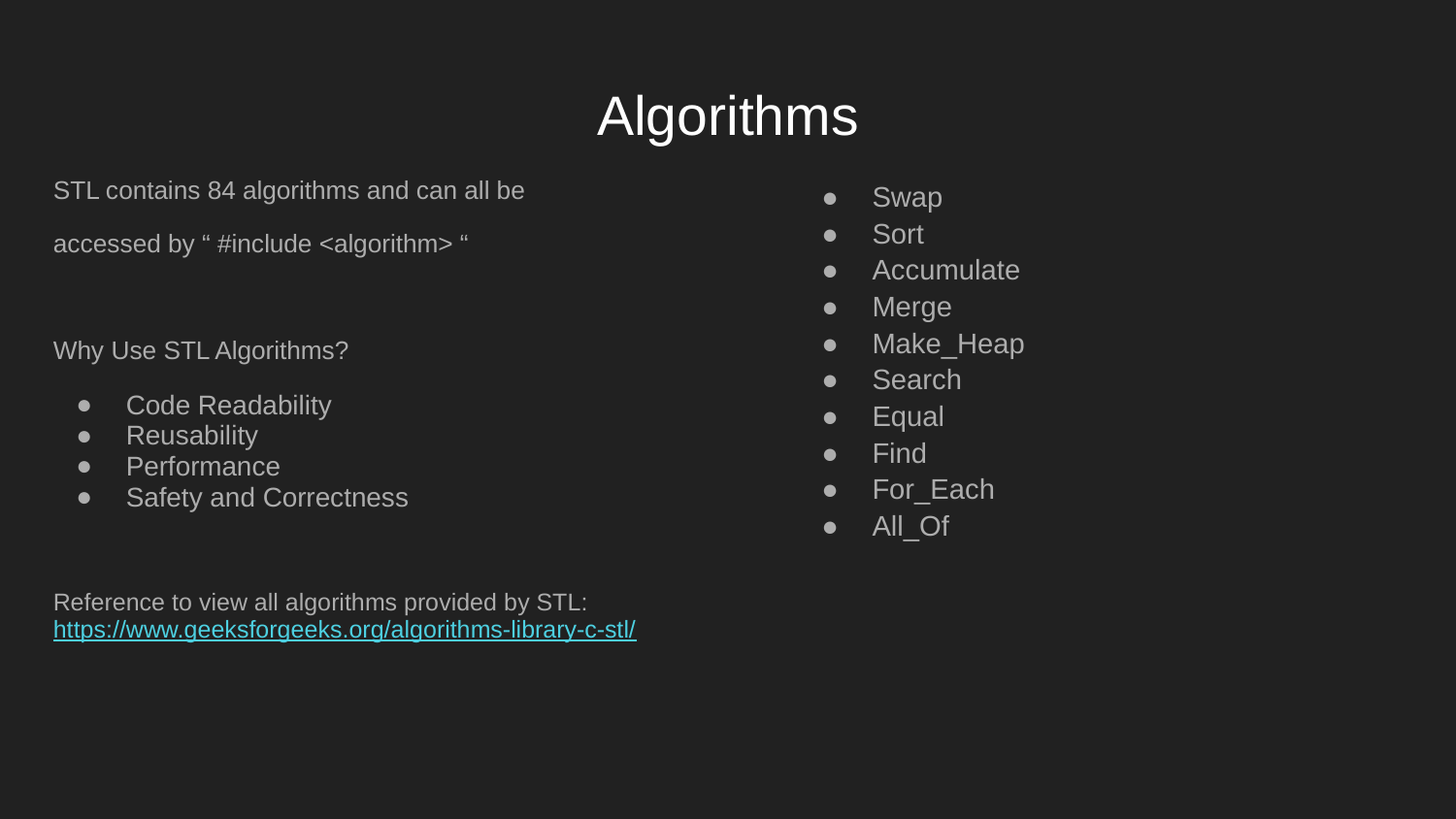

# Algorithms
STL contains 84 algorithms and can all be
accessed by “ #include <algorithm> “

Why Use STL Algorithms?
Code Readability
Reusability
Performance
Safety and Correctness

Reference to view all algorithms provided by STL: https://www.geeksforgeeks.org/algorithms-library-c-stl/
Swap
Sort
Accumulate
Merge
Make_Heap
Search
Equal
Find
For_Each
All_Of